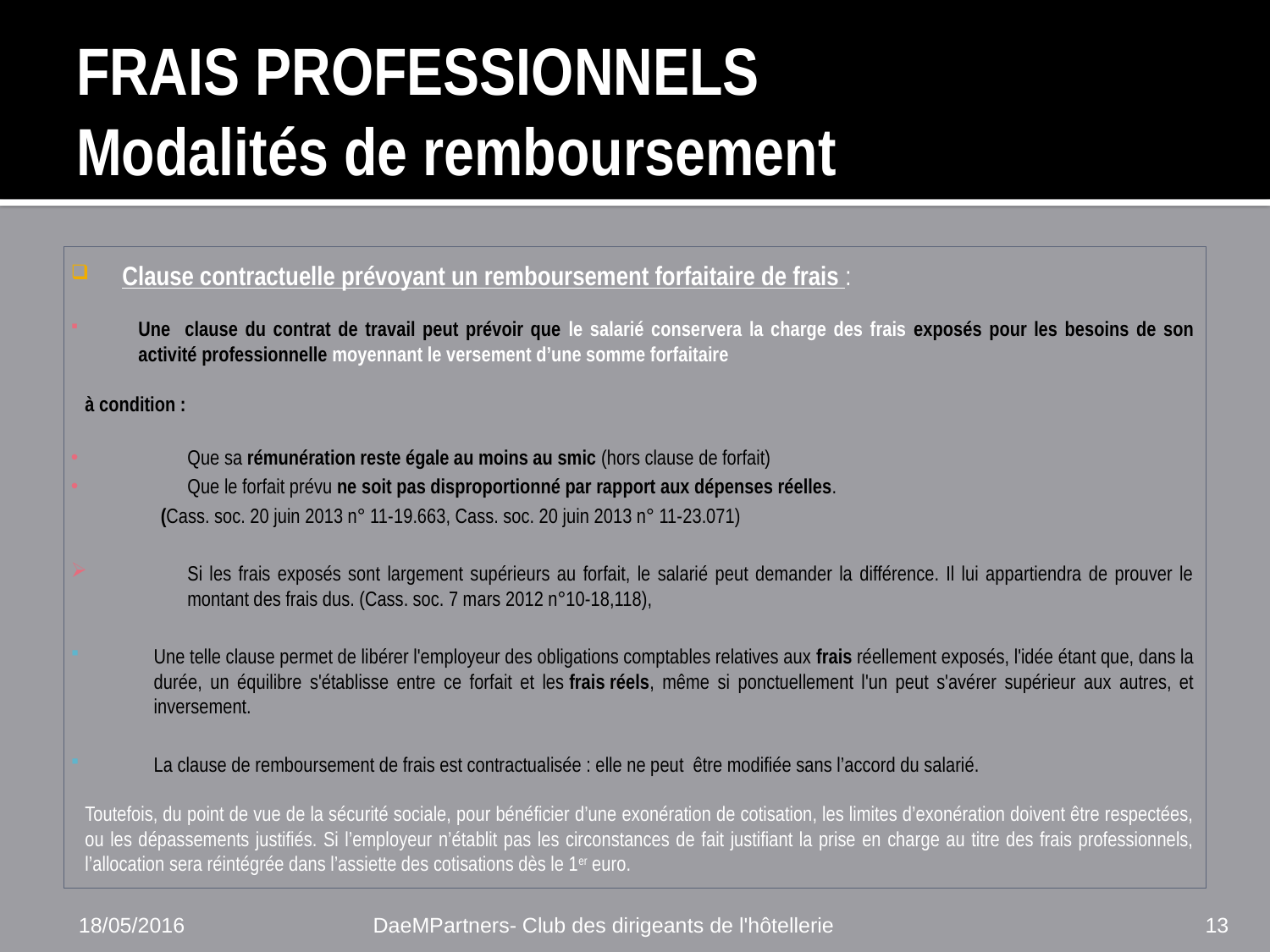

# FRAIS PROFESSIONNELS Modalités de remboursement
Clause contractuelle prévoyant un remboursement forfaitaire de frais :

Une  clause du contrat de travail peut prévoir que le salarié conservera la charge des frais exposés pour les besoins de son activité professionnelle moyennant le versement d’une somme forfaitaire

à condition :

Que sa rémunération reste égale au moins au smic (hors clause de forfait)
Que le forfait prévu ne soit pas disproportionné par rapport aux dépenses réelles.
(Cass. soc. 20 juin 2013 n° 11-19.663, Cass. soc. 20 juin 2013 n° 11-23.071)

Si les frais exposés sont largement supérieurs au forfait, le salarié peut demander la différence. Il lui appartiendra de prouver le montant des frais dus. (Cass. soc. 7 mars 2012 n°10-18,118),

Une telle clause permet de libérer l'employeur des obligations comptables relatives aux frais réellement exposés, l'idée étant que, dans la durée, un équilibre s'établisse entre ce forfait et les frais réels, même si ponctuellement l'un peut s'avérer supérieur aux autres, et inversement.

La clause de remboursement de frais est contractualisée : elle ne peut  être modifiée sans l’accord du salarié.

Toutefois, du point de vue de la sécurité sociale, pour bénéficier d’une exonération de cotisation, les limites d’exonération doivent être respectées, ou les dépassements justifiés. Si l’employeur n’établit pas les circonstances de fait justifiant la prise en charge au titre des frais professionnels, l’allocation sera réintégrée dans l’assiette des cotisations dès le 1er euro.
18/05/2016
DaeMPartners- Club des dirigeants de l'hôtellerie
13